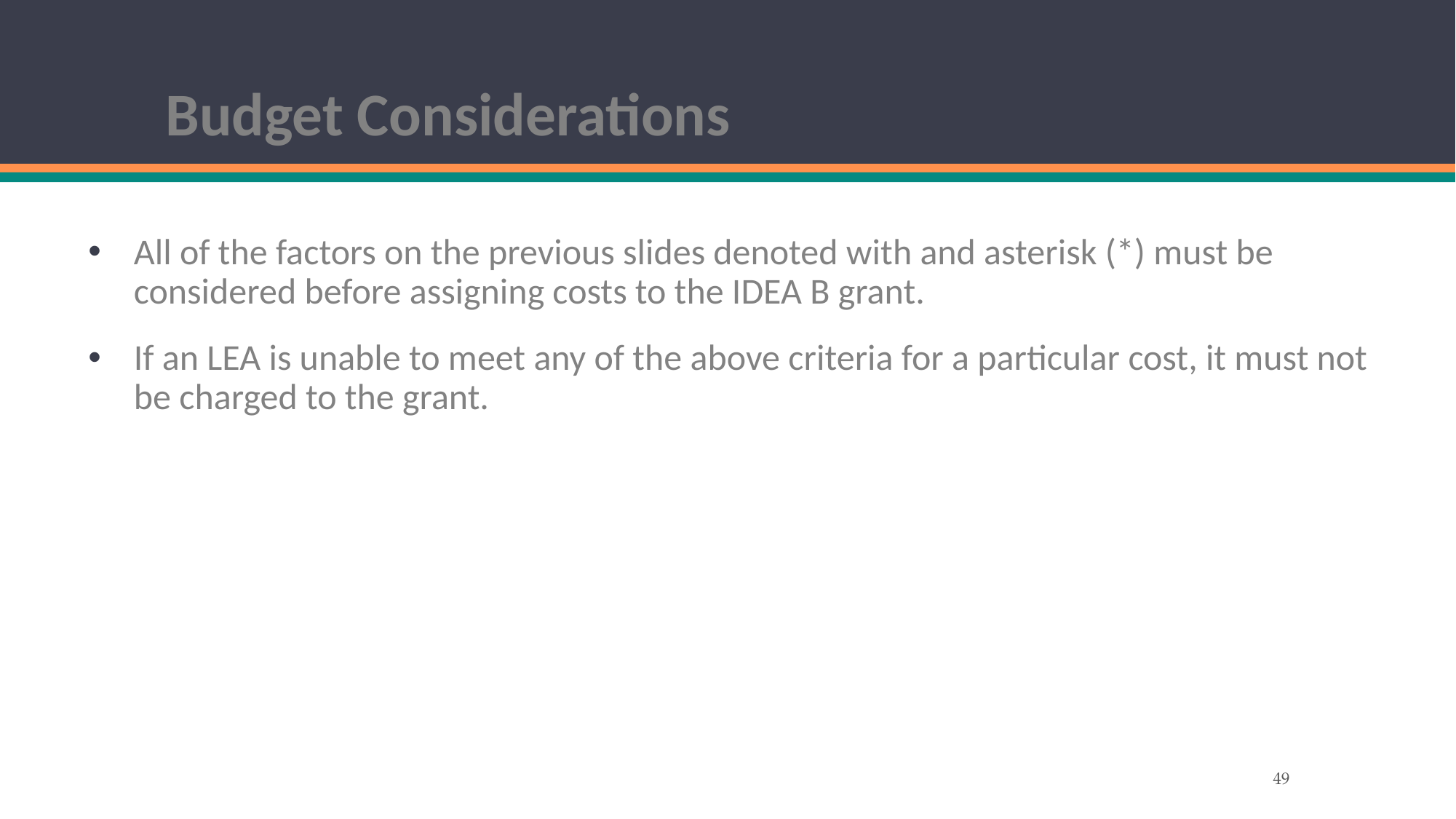

# Budget Considerations
All of the factors on the previous slides denoted with and asterisk (*) must be considered before assigning costs to the IDEA B grant.
If an LEA is unable to meet any of the above criteria for a particular cost, it must not be charged to the grant.
49